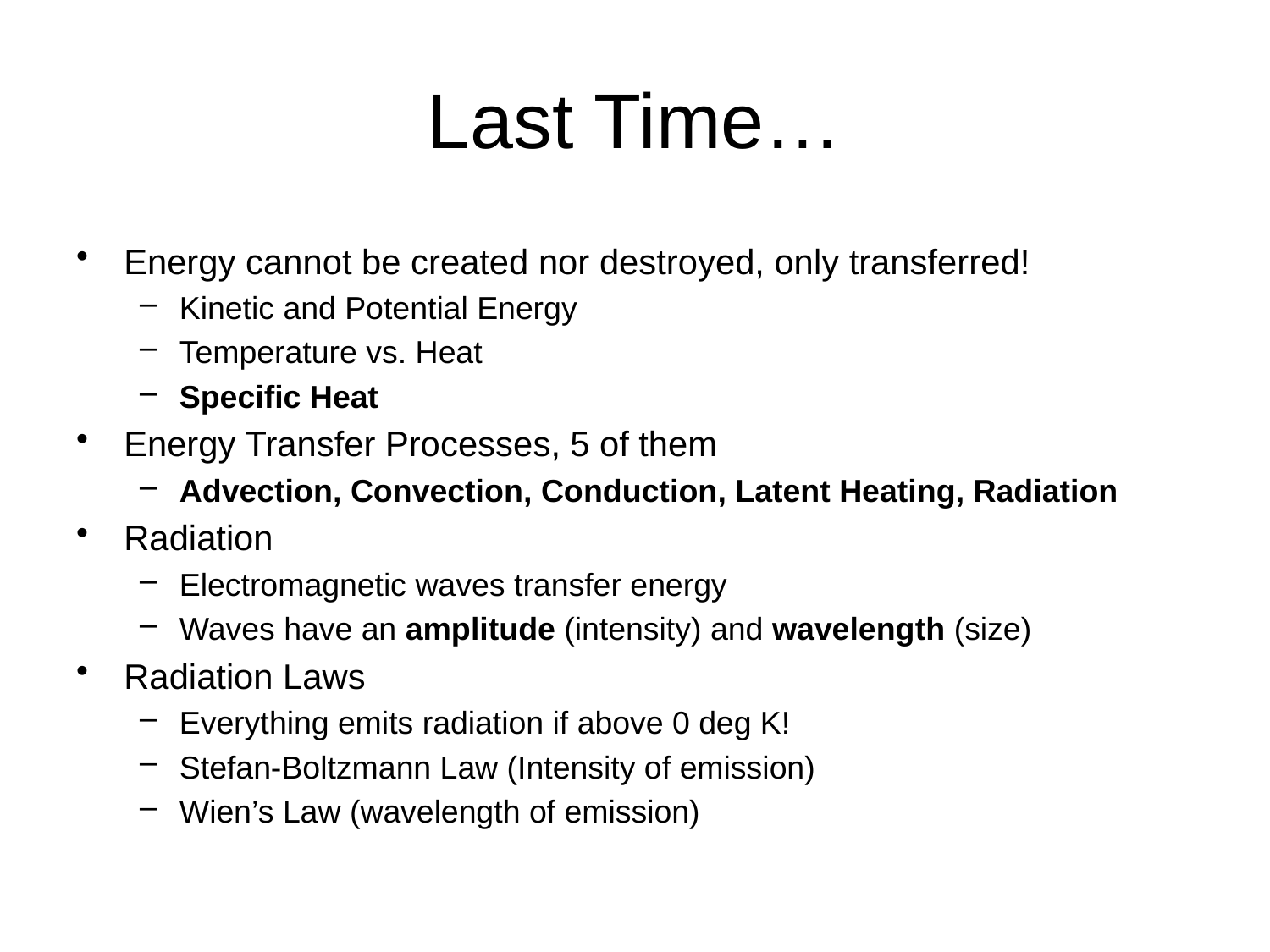

# Last Time…
Energy cannot be created nor destroyed, only transferred!
Kinetic and Potential Energy
Temperature vs. Heat
Specific Heat
Energy Transfer Processes, 5 of them
Advection, Convection, Conduction, Latent Heating, Radiation
Radiation
Electromagnetic waves transfer energy
Waves have an amplitude (intensity) and wavelength (size)
Radiation Laws
Everything emits radiation if above 0 deg K!
Stefan-Boltzmann Law (Intensity of emission)
Wien’s Law (wavelength of emission)